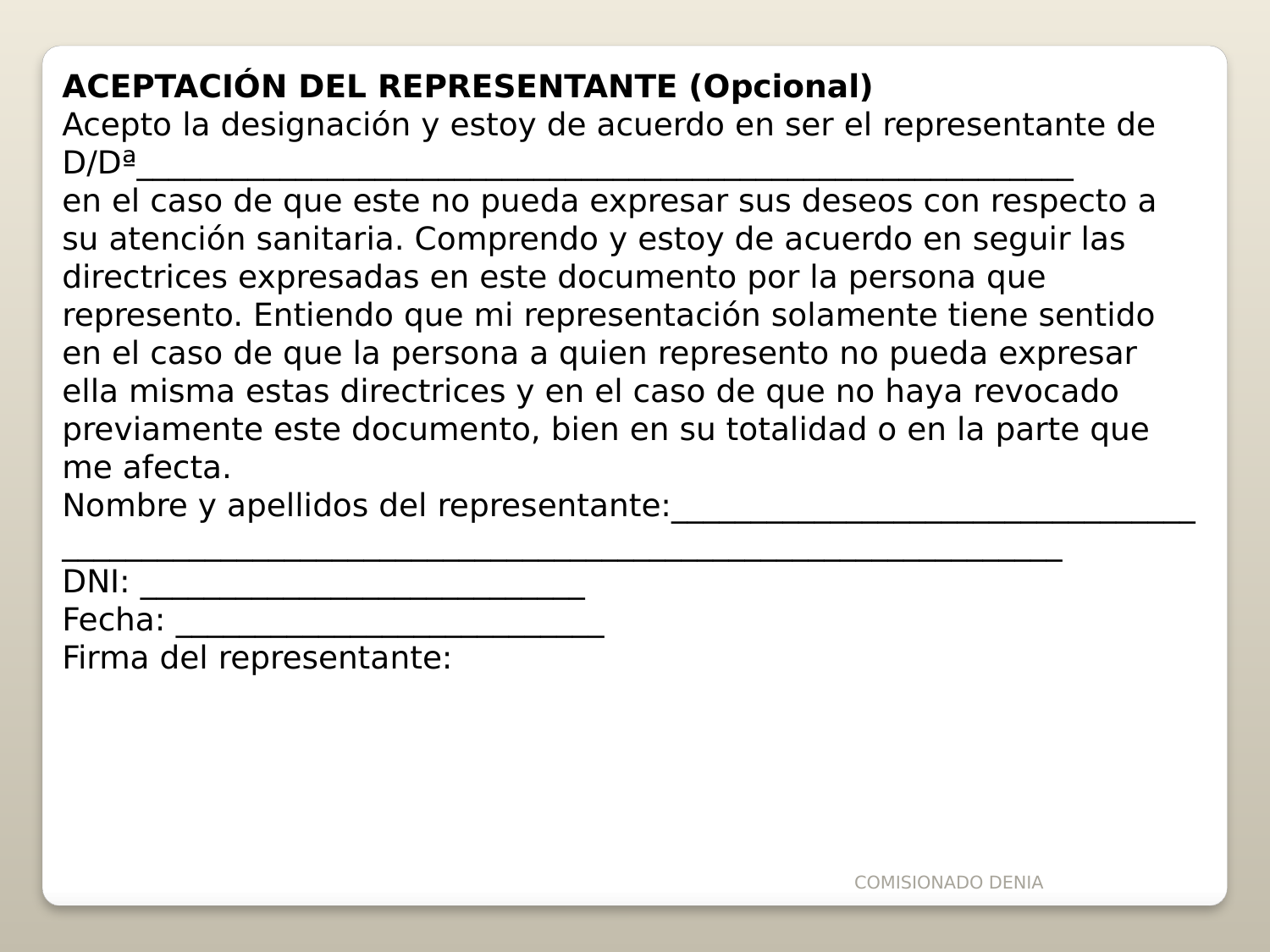

ACEPTACIÓN DEL REPRESENTANTE (Opcional)
Acepto la designación y estoy de acuerdo en ser el representante de
D/Dª___________________________________________________________
en el caso de que este no pueda expresar sus deseos con respecto a su atención sanitaria. Comprendo y estoy de acuerdo en seguir las directrices expresadas en este documento por la persona que represento. Entiendo que mi representación solamente tiene sentido en el caso de que la persona a quien represento no pueda expresar ella misma estas directrices y en el caso de que no haya revocado previamente este documento, bien en su totalidad o en la parte que me afecta.
Nombre y apellidos del representante:_________________________________
_______________________________________________________________
DNI: ____________________________
Fecha: ___________________________
Firma del representante:
COMISIONADO DENIA